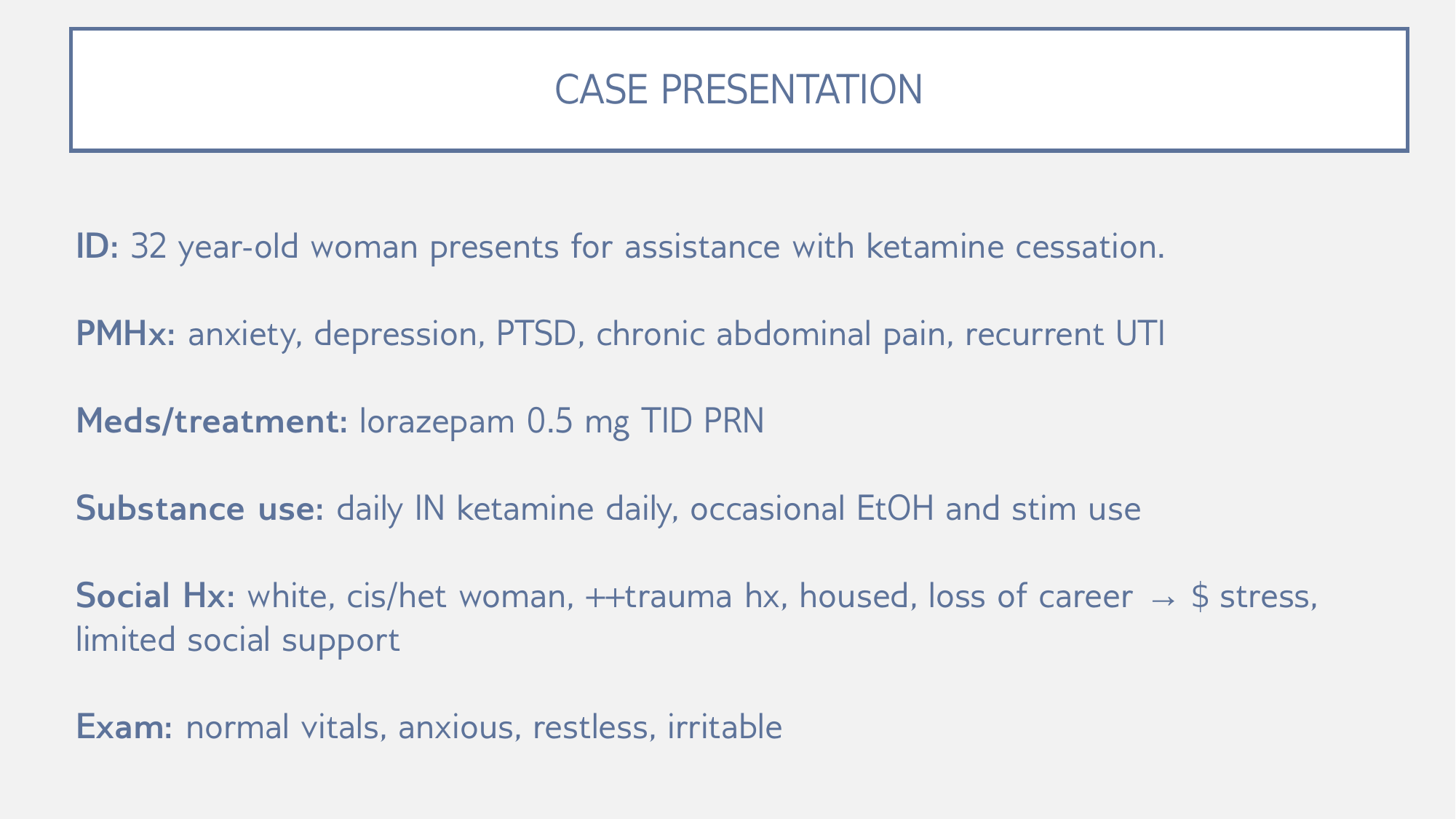

# CASE PRESENTATION
ID: 32 year-old woman presents for assistance with ketamine cessation.

PMHx: anxiety, depression, PTSD, chronic abdominal pain, recurrent UTI

Meds/treatment: lorazepam 0.5 mg TID PRN

Substance use: daily IN ketamine daily, occasional EtOH and stim use

Social Hx: white, cis/het woman, ++trauma hx, housed, loss of career → $ stress, limited social support

Exam: normal vitals, anxious, restless, irritable